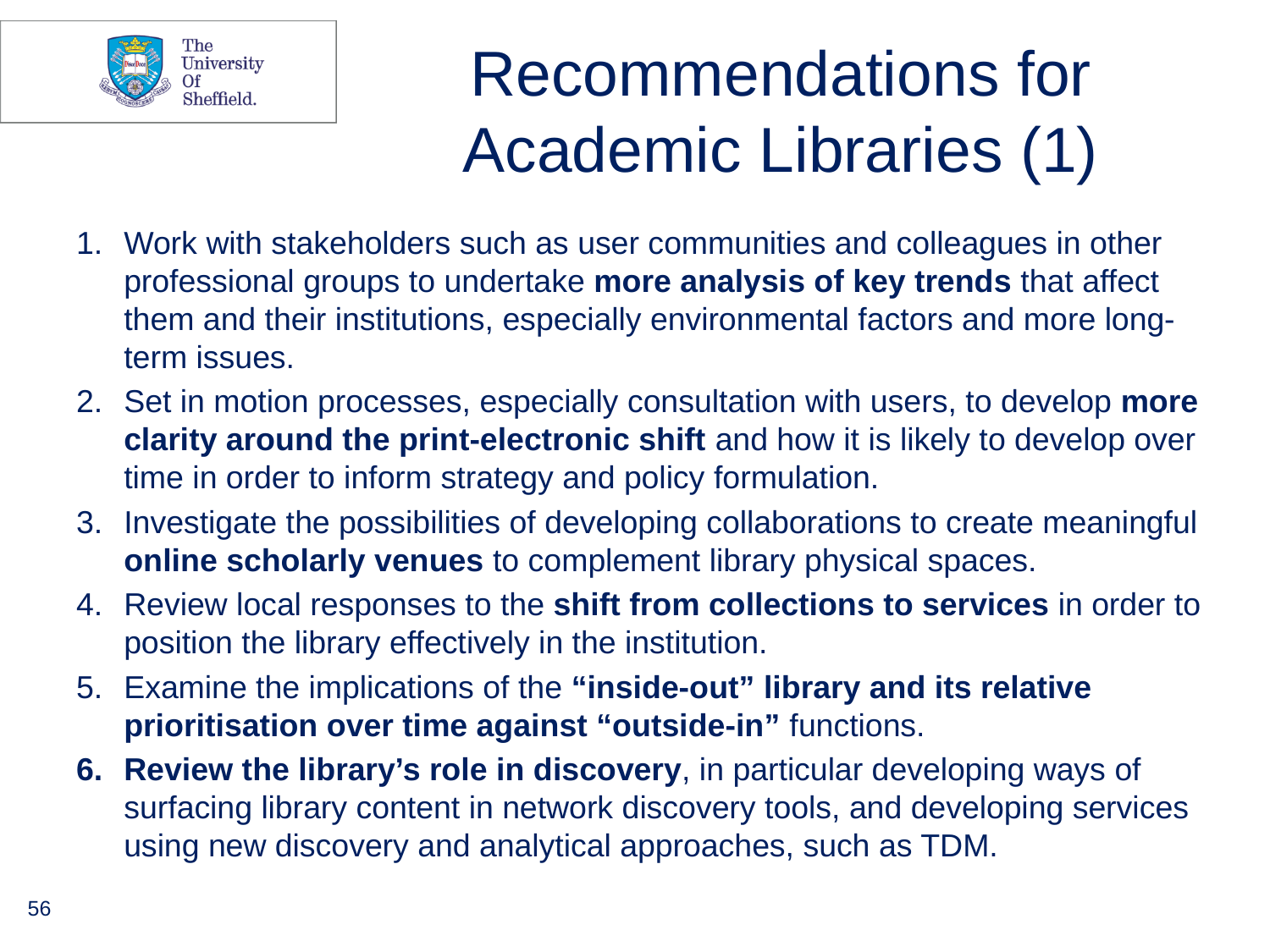

# Recommendations for Academic Libraries (1)
Work with stakeholders such as user communities and colleagues in other professional groups to undertake more analysis of key trends that affect them and their institutions, especially environmental factors and more long-term issues.
Set in motion processes, especially consultation with users, to develop more clarity around the print-electronic shift and how it is likely to develop over time in order to inform strategy and policy formulation.
Investigate the possibilities of developing collaborations to create meaningful online scholarly venues to complement library physical spaces.
Review local responses to the shift from collections to services in order to position the library effectively in the institution.
Examine the implications of the “inside-out” library and its relative prioritisation over time against “outside-in” functions.
Review the library’s role in discovery, in particular developing ways of surfacing library content in network discovery tools, and developing services using new discovery and analytical approaches, such as TDM.
56